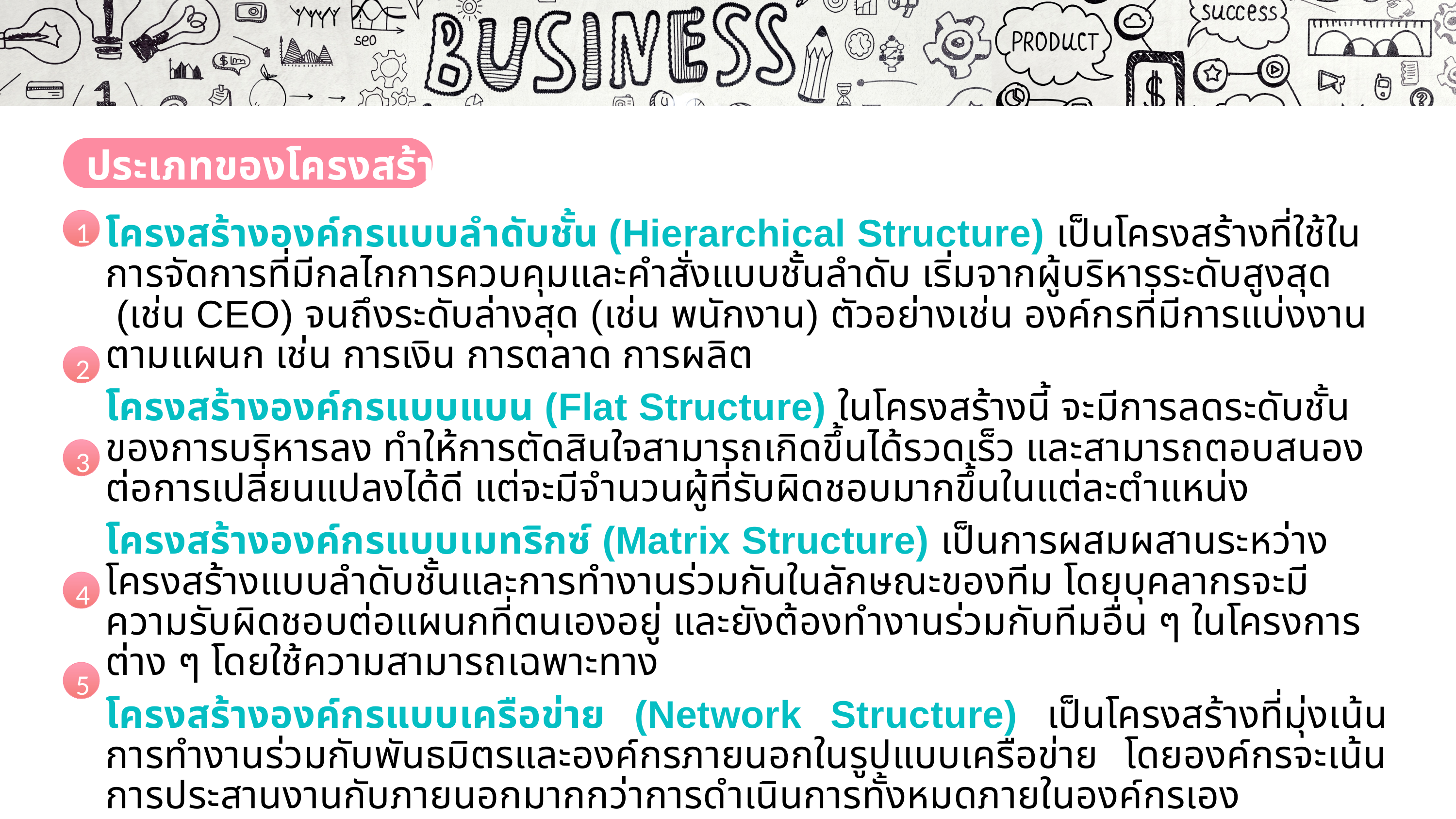

1
เปิดไฟล์สไลด์ที่ต้องการพิมพ์ จากนั้นคลิกที่แท็บเมนู File (ไฟล์)4Print (พิมพ์)
ในส่วนของ Settings (การตั้งค่า) ให้กำหนดตัวเลือกต่าง ๆ ก่อนการพิมพ์ตามต้องการ
เมื่อคลิกที่ปุ่ม Print All Slides จะปรากฏตัวเลือกของรูปแบบในการสั่งพิมพ์แผ่นสไลด์
2

ประเภทของโครงสร้างองค์กร
3
1
โครงสร้างองค์กรแบบลำดับชั้น (Hierarchical Structure) เป็นโครงสร้างที่ใช้ในการจัดการที่มีกลไกการควบคุมและคำสั่งแบบชั้นลำดับ เริ่มจากผู้บริหารระดับสูงสุด (เช่น CEO) จนถึงระดับล่างสุด (เช่น พนักงาน) ตัวอย่างเช่น องค์กรที่มีการแบ่งงานตามแผนก เช่น การเงิน การตลาด การผลิต
โครงสร้างองค์กรแบบแบน (Flat Structure) ในโครงสร้างนี้ จะมีการลดระดับชั้นของการบริหารลง ทำให้การตัดสินใจสามารถเกิดขึ้นได้รวดเร็ว และสามารถตอบสนองต่อการเปลี่ยนแปลงได้ดี แต่จะมีจำนวนผู้ที่รับผิดชอบมากขึ้นในแต่ละตำแหน่ง
โครงสร้างองค์กรแบบเมทริกซ์ (Matrix Structure) เป็นการผสมผสานระหว่างโครงสร้างแบบลำดับชั้นและการทำงานร่วมกันในลักษณะของทีม โดยบุคลากรจะมีความรับผิดชอบต่อแผนกที่ตนเองอยู่ และยังต้องทำงานร่วมกับทีมอื่น ๆ ในโครงการต่าง ๆ โดยใช้ความสามารถเฉพาะทาง
โครงสร้างองค์กรแบบเครือข่าย (Network Structure) เป็นโครงสร้างที่มุ่งเน้นการทำงานร่วมกับพันธมิตรและองค์กรภายนอกในรูปแบบเครือข่าย โดยองค์กรจะเน้นการประสานงานกับภายนอกมากกว่าการดำเนินการทั้งหมดภายในองค์กรเอง
โครงสร้างองค์กรแบบทีม (Team-based Structure) โครงสร้างนี้เน้นการทำงานเป็นทีมเพื่อให้เกิดการทำงานร่วมกันอย่างมีประสิทธิภาพ และตอบสนองความต้องการของลูกค้าอย่างรวดเร็วการตัดสินใจจะทำร่วมกันในทีม
2
3
4
5
คุณธรรม หมายถึง หลักของความดี ความงาม ความถูกต้อง ซึ่งจะแสดงออกมาโดยการกระทำทางกาย วาจา และจิตใจของแต่ละบุคคล เป็นหลักประจำใจในการประพฤติปฏิบัติจนเกิดเป็นนิสัย เป็นสิ่งที่มีประโยชน์ต่อตนเอง และผู้อื่น
จริยธรรม หมายถึง พฤติกรรมทางกายและพฤติกรรมทางวาจาที่แสดงออกในทางที่ดี สุภาพ อ่อนน้อม เป็นที่ยอมรับของคนในสังคม และเป็นผู้ที่มีจิตใจดีงามสงบร่มเย็น ส่งผลให้อยู่ในสังคมได้อย่างมีความสุข
จริยธรรมทางธุรกิจ หมายถึง รูปแบบของการประยุกต์หลักจริยธรรม และมาตรฐานทางศีลธรรมมาใช้กับการบริหารงานและการประกอบกิจกรรมทางธุรกิจ

ความเรียบง่าย
1

แบบอักษร
6

มีความคงตัว
2

เนื้อหาและจุดนำข้อความ
7

ใช้ความสมดุล
3

เลือกใช้กราฟิกอย่างระมัดระวัง
8

มีแนวคิดเดียวในสไลด์แต่ละแผ่น
4

ความคมชัด (resolution) ของภาพ
9

สร้างความกลมกลืน
5

เลือกต้นแบบสไลด์และแบบอักษรที่เหมาะสมกับอุปกรณ์ร่วม

10

ความหมายของเงินทุน
1.1